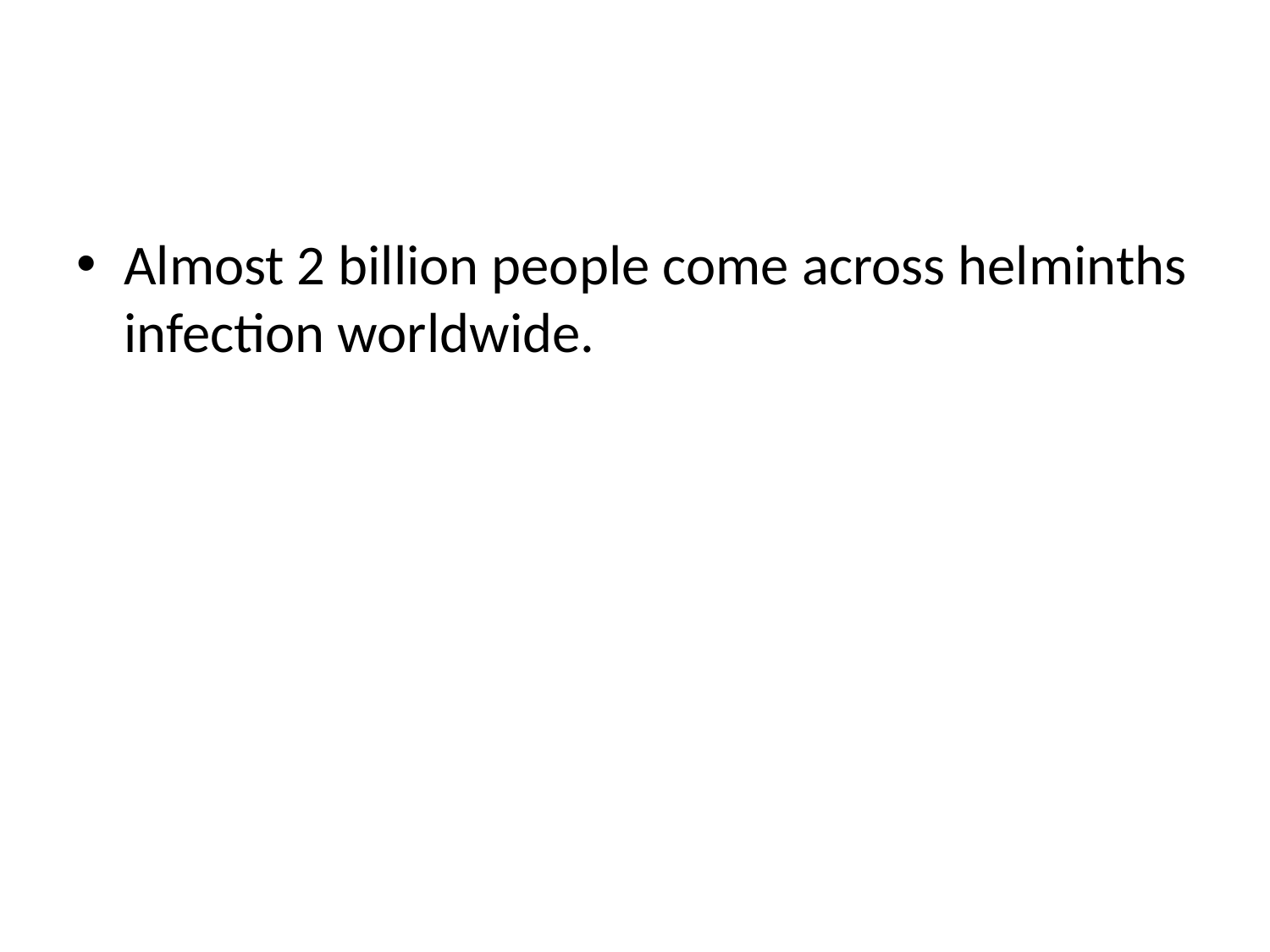

#
Almost 2 billion people come across helminths infection worldwide.